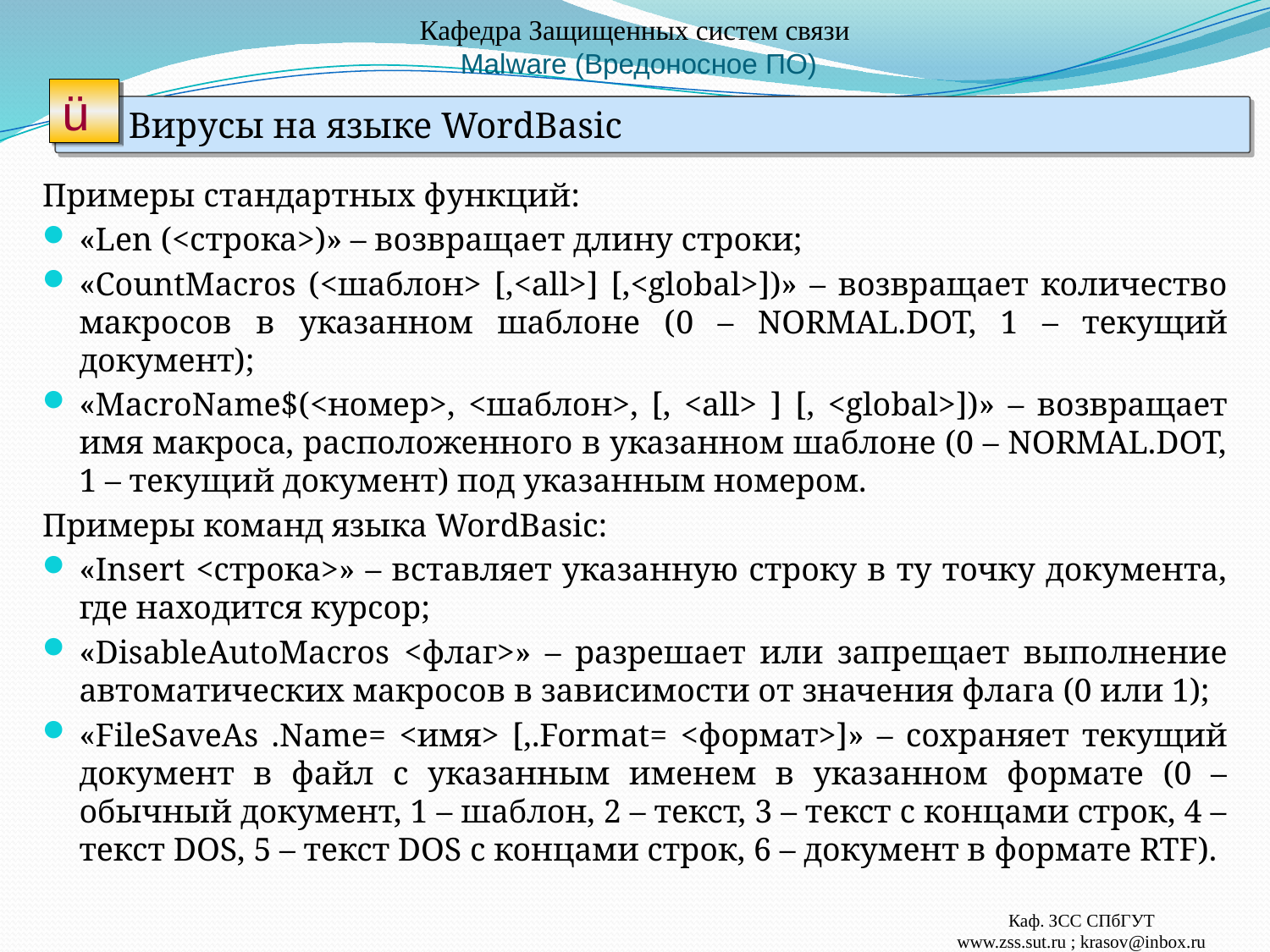

# Кафедра Защищенных систем связи Malware (Вредоносное ПО)
ü
 Вирусы на языке WordBasic
Примеры стандартных функций:
«Len (<строка>)» – возвращает длину строки;
«CountMacros (<шаблон> [,<all>] [,<global>])» – возвращает количество макросов в указанном шаблоне (0 – NORMAL.DOT, 1 – текущий документ);
«MacroName$(<номер>, <шаблон>, [, <all> ] [, <global>])» – возвращает имя макроса, расположенного в указанном шаблоне (0 – NORMAL.DOT, 1 – текущий документ) под указанным номером.
Примеры команд языка WordBasic:
«Insert <строка>» – вставляет указанную строку в ту точку документа, где находится курсор;
«DisableAutoMacros <флаг>» – разрешает или запрещает выполнение автоматических макросов в зависимости от значения флага (0 или 1);
«FileSaveAs .Name= <имя> [,.Format= <формат>]» – сохраняет текущий документ в файл с указанным именем в указанном формате (0 – обычный документ, 1 – шаблон, 2 – текст, 3 – текст с концами строк, 4 – текст DOS, 5 – текст DOS с концами строк, 6 – документ в формате RTF).

Каф. ЗСС СПбГУТ
www.zss.sut.ru ; krasov@inbox.ru